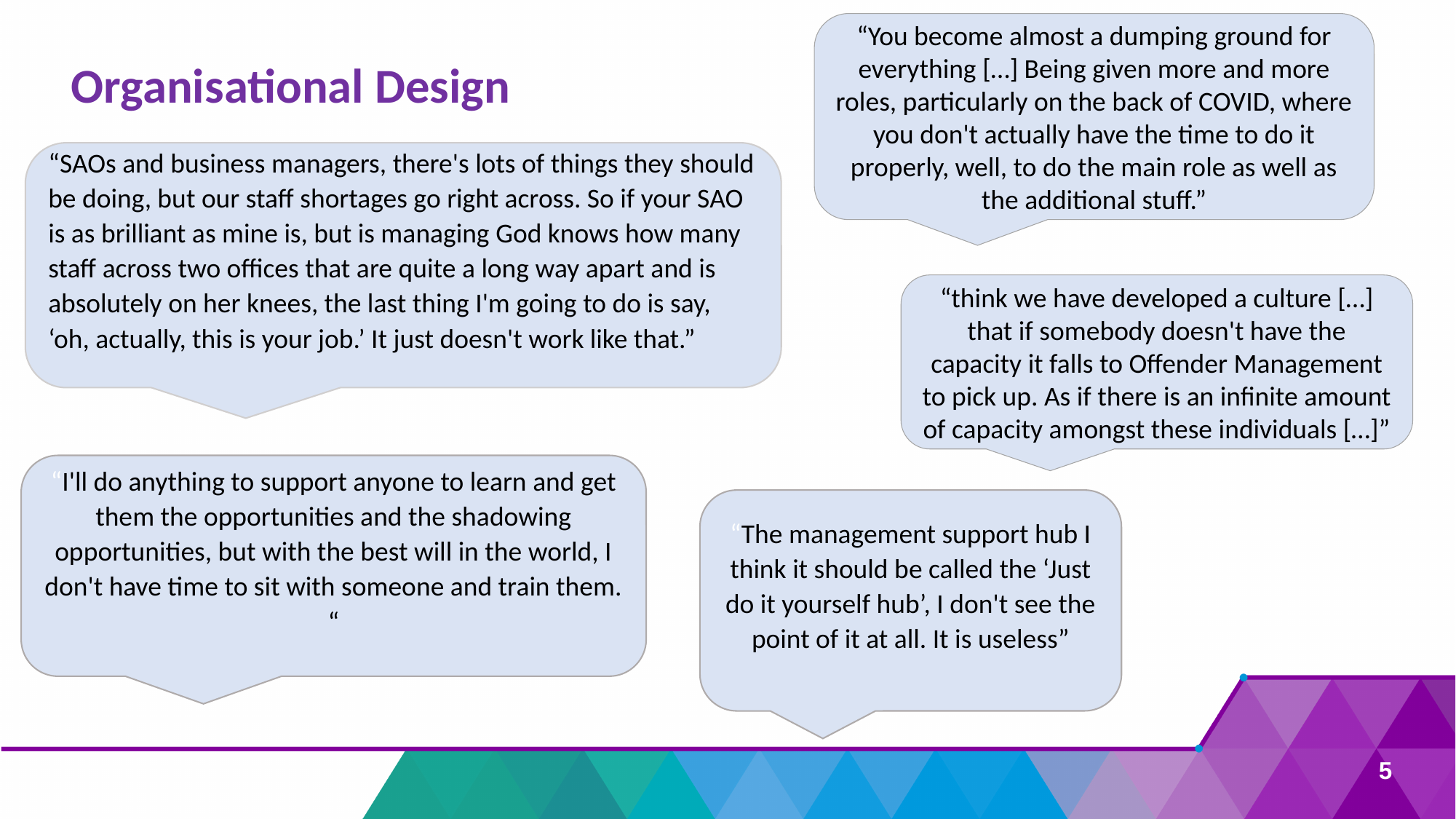

“You become almost a dumping ground for everything […] Being given more and more roles, particularly on the back of COVID, where you don't actually have the time to do it properly, well, to do the main role as well as the additional stuff.”
Organisational Design
“SAOs and business managers, there's lots of things they should be doing, but our staff shortages go right across. So if your SAO is as brilliant as mine is, but is managing God knows how many staff across two offices that are quite a long way apart and is absolutely on her knees, the last thing I'm going to do is say, ‘oh, actually, this is your job.’ It just doesn't work like that.”

“think we have developed a culture […] that if somebody doesn't have the capacity it falls to Offender Management to pick up. As if there is an infinite amount of capacity amongst these individuals […]”
“I'll do anything to support anyone to learn and get them the opportunities and the shadowing opportunities, but with the best will in the world, I don't have time to sit with someone and train them. “

“The management support hub I think it should be called the ‘Just do it yourself hub’, I don't see the point of it at all. It is useless”